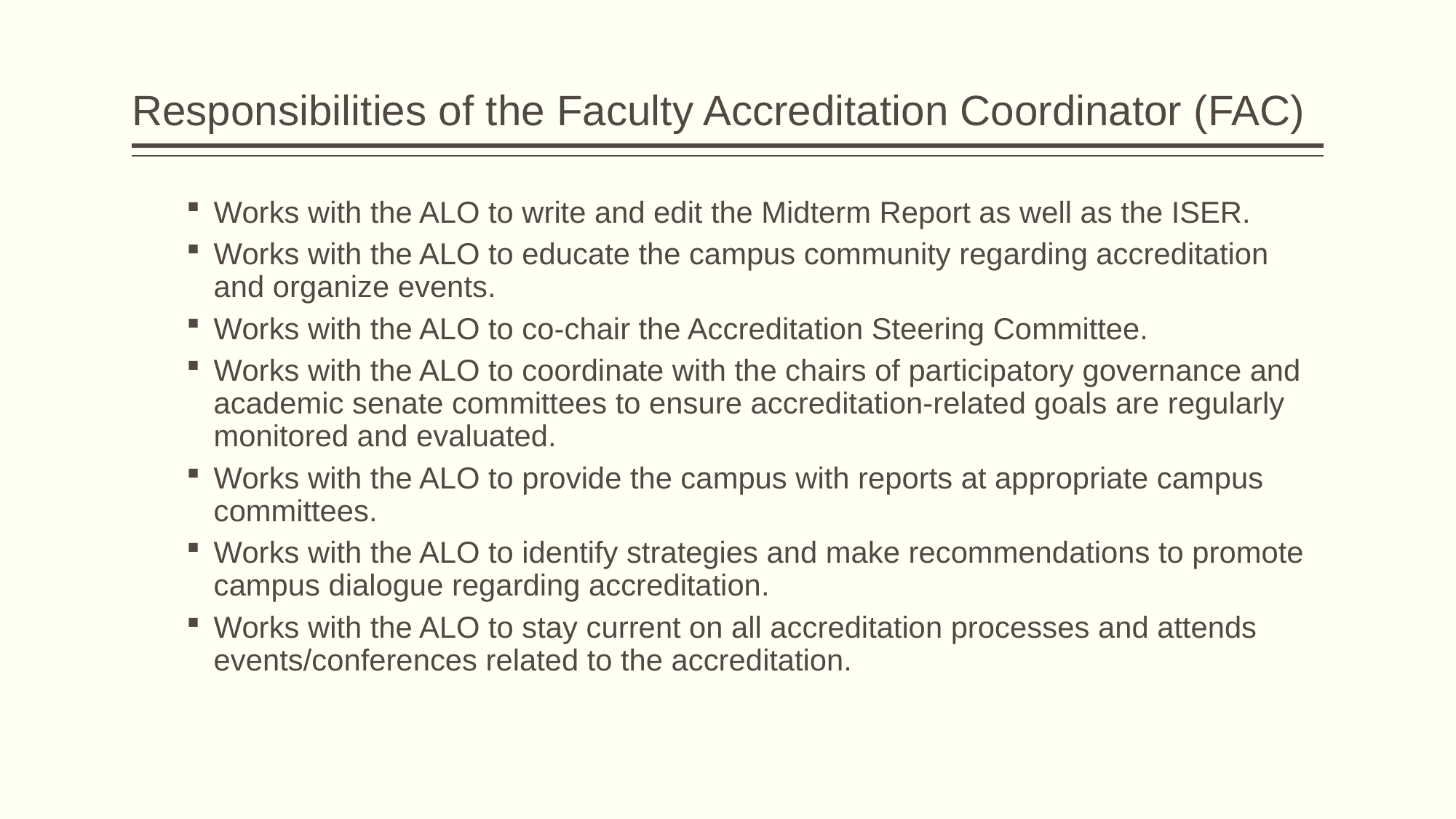

# Responsibilities of the Faculty Accreditation Coordinator (FAC)
Works with the ALO to write and edit the Midterm Report as well as the ISER.
Works with the ALO to educate the campus community regarding accreditation and organize events.
Works with the ALO to co-chair the Accreditation Steering Committee.
Works with the ALO to coordinate with the chairs of participatory governance and academic senate committees to ensure accreditation-related goals are regularly monitored and evaluated.
Works with the ALO to provide the campus with reports at appropriate campus committees.
Works with the ALO to identify strategies and make recommendations to promote campus dialogue regarding accreditation.
Works with the ALO to stay current on all accreditation processes and attends events/conferences related to the accreditation.